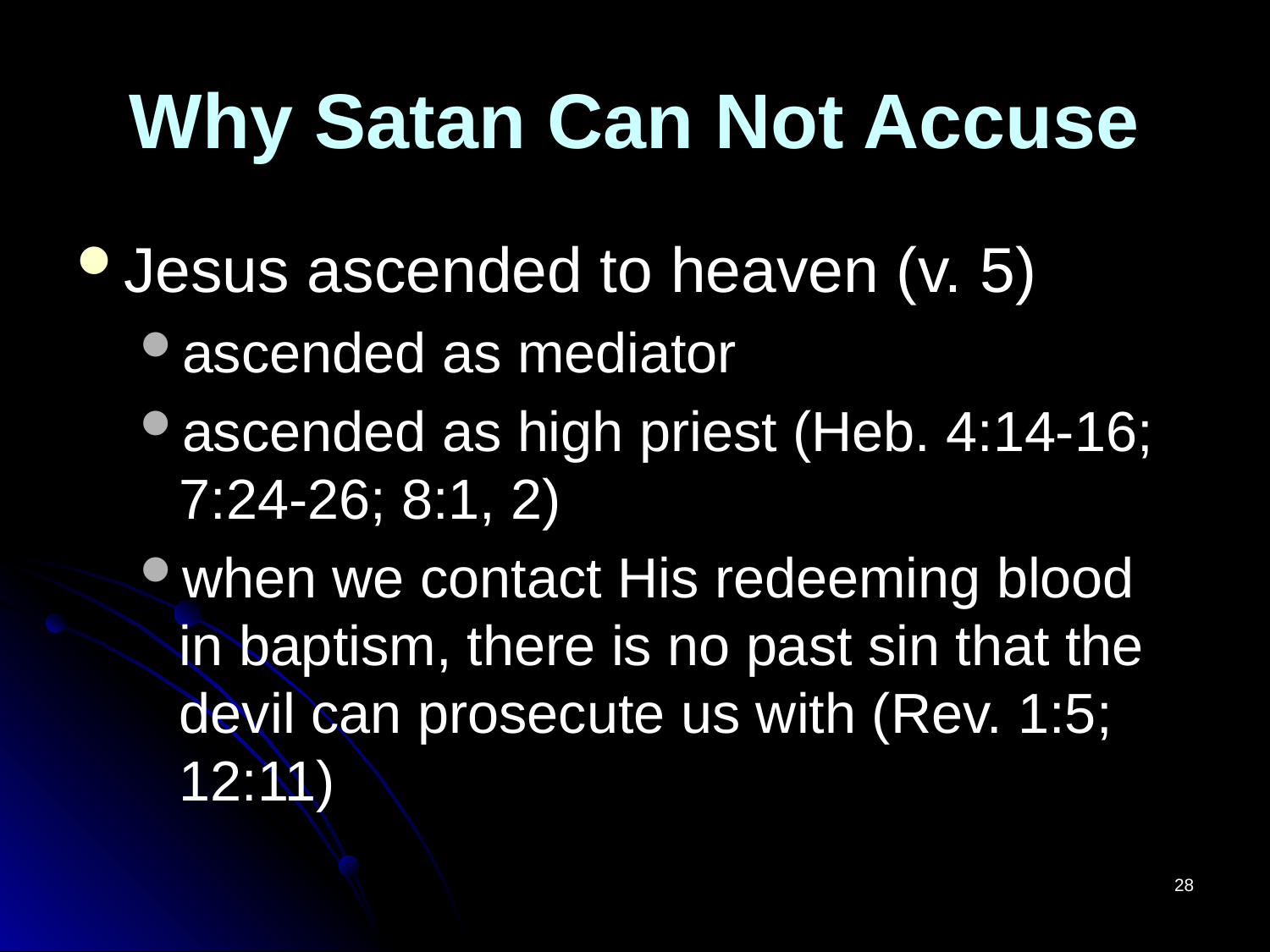

# Why Satan Can Not Accuse
Jesus ascended to heaven (v. 5)
ascended as mediator
ascended as high priest (Heb. 4:14-16; 7:24-26; 8:1, 2)
when we contact His redeeming blood in baptism, there is no past sin that the devil can prosecute us with (Rev. 1:5; 12:11)
28